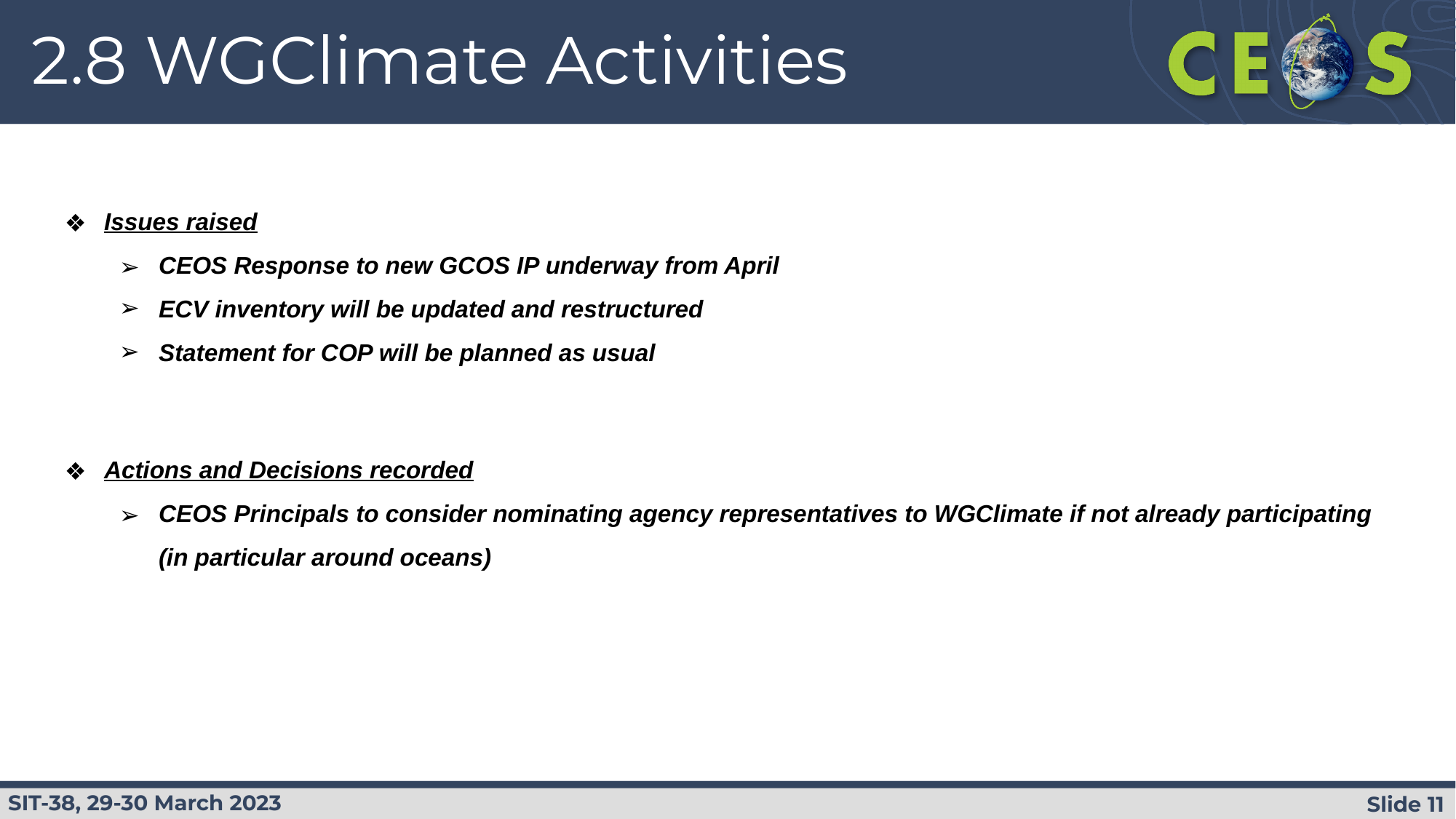

# 2.8 WGClimate Activities
Issues raised
CEOS Response to new GCOS IP underway from April
ECV inventory will be updated and restructured
Statement for COP will be planned as usual

Actions and Decisions recorded
CEOS Principals to consider nominating agency representatives to WGClimate if not already participating (in particular around oceans)